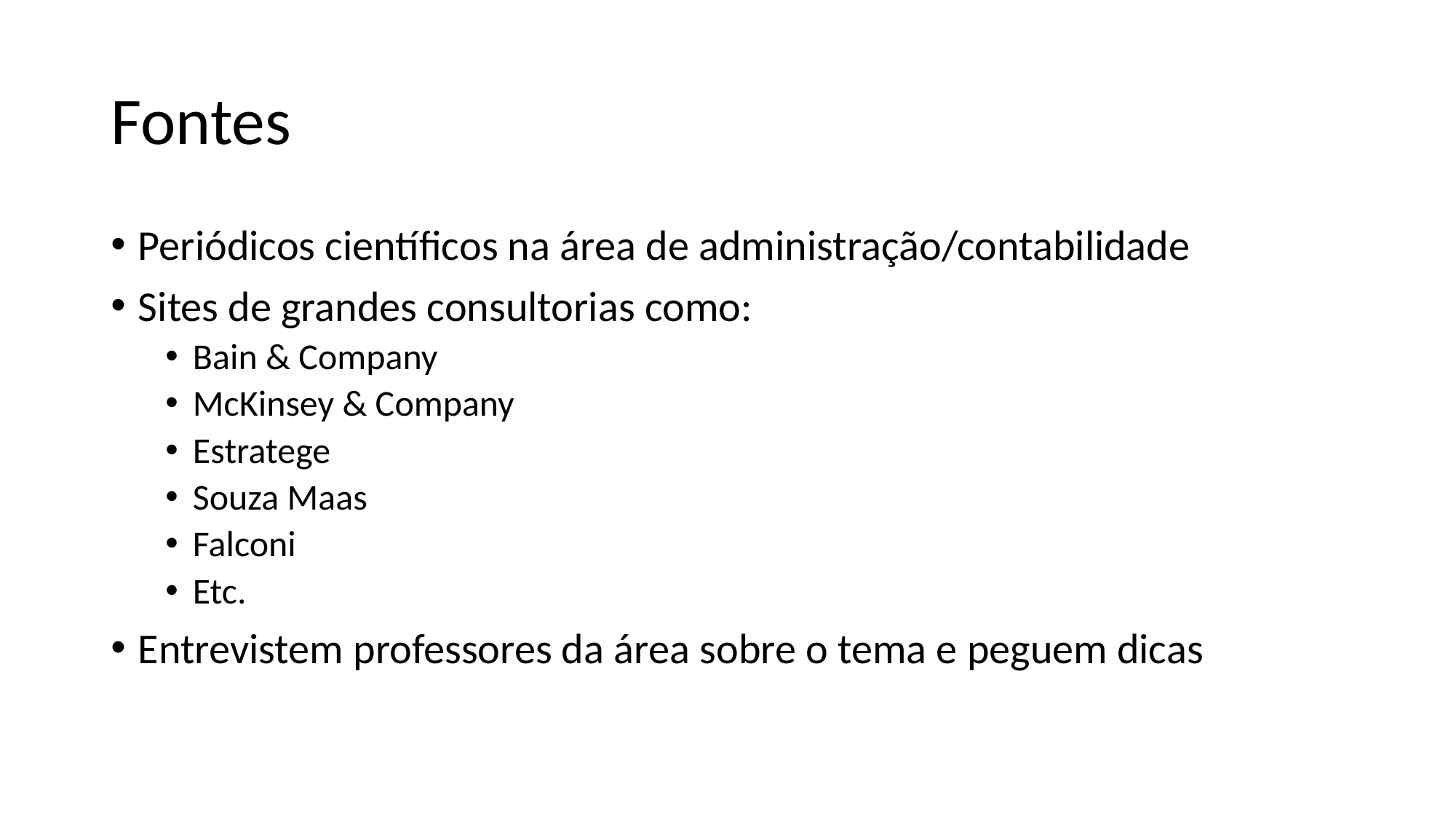

# Fontes
Periódicos científicos na área de administração/contabilidade
Sites de grandes consultorias como:
Bain & Company
McKinsey & Company
Estratege
Souza Maas
Falconi
Etc.
Entrevistem professores da área sobre o tema e peguem dicas